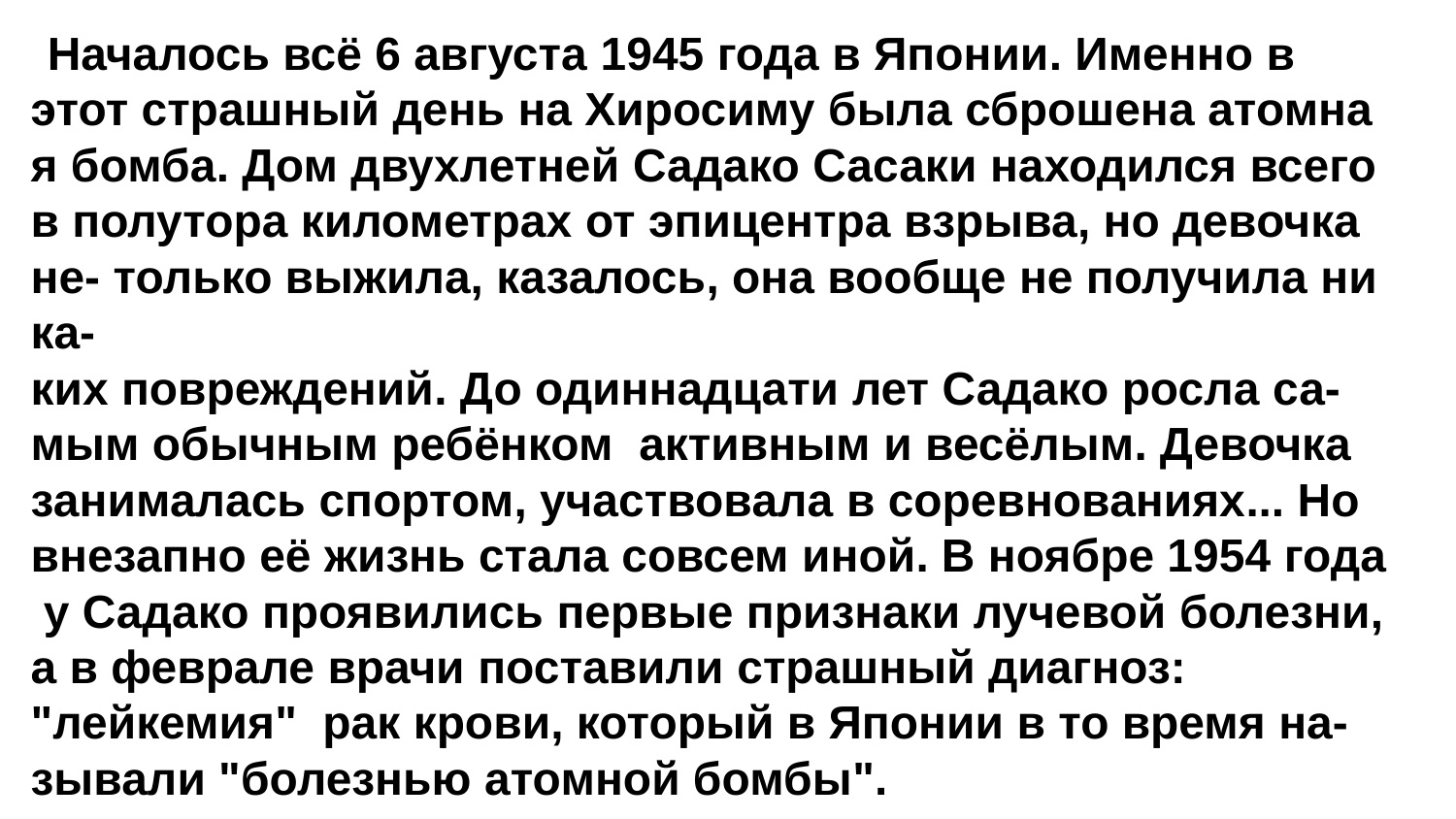

Началось всё 6 августа 1945 года в Японии. Именно в
этот страшный день на Хиросиму была сброшена атомная бомба. Дом двухлетней Садако Сасаки находился всего в полутора километрах от эпицентра взрыва, но девочка не- только выжила, казалось, она вообще не получила ника-ких повреждений. До одиннадцати лет Садако росла са-мым обычным ребёнком  активным и весёлым. Девочка
занималась спортом, участвовала в соревнованиях... Но
внезапно её жизнь стала совсем иной. В ноябре 1954 года у Садако проявились первые признаки лучевой болезни, а в феврале врачи поставили страшный диагноз: "лейкемия"  рак крови, который в Японии в то время на-зывали "болезнью атомной бомбы".